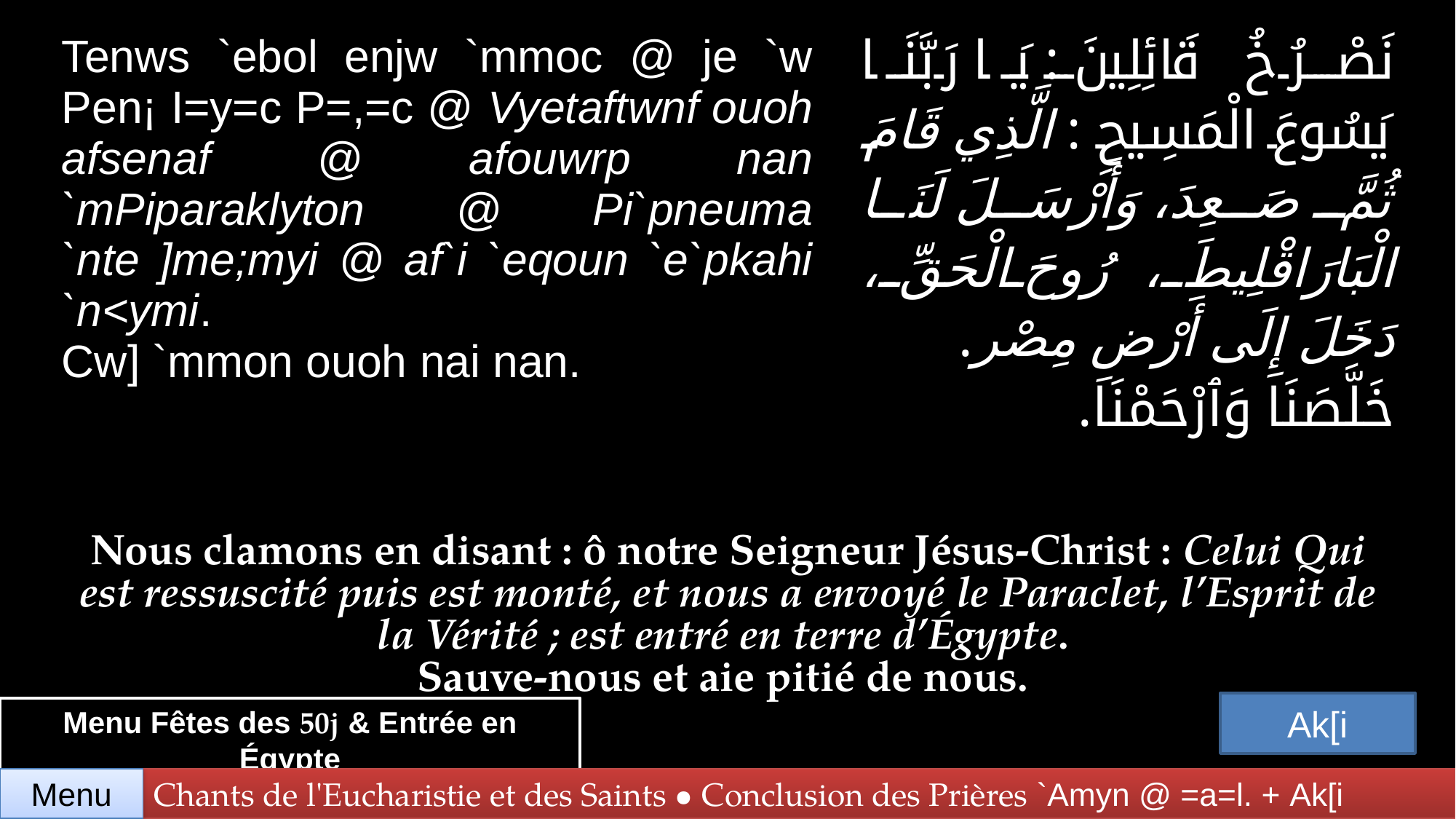

| Tenws `ebol enjw `mmoc @ je `w Pen¡ I=y=c P=,=c @ Vyetaftwnf ouoh afsenaf @ afouwrp nan `mPiparaklyton @ Pi`pneuma `nte ]me;myi @ af`i `eqoun `e`pkahi `n<ymi. Cw] `mmon ouoh nai nan. |  | نَصْرُخُ قَائِلِينَ : يَا رَبَّنَا يَسُوعَ الْمَسِيحِ : الَّذِي قَامَ ثُمَّ صَعِدَ، وَأَرْسَلَ لَنَا الْبَارَاقْلِيطَ، رُوحَ الْحَقِّ، دَخَلَ إِلَى أَرْضِ مِصْر. خَلَّصَنَا وَٱرْحَمْنَا. |
| --- | --- | --- |
|  |  |  |
| Nous clamons en disant : ô notre Seigneur Jésus-Christ : Celui Qui est ressuscité puis est monté, et nous a envoyé le Paraclet, l’Esprit de la Vérité ; est entré en terre d’Égypte. Sauve-nous et aie pitié de nous. |  |  |
Ak[i
Menu Fêtes des 50j & Entrée en Égypte
Chants de l'Eucharistie et des Saints • Conclusion des Prières `Amyn @ =a=l. + Ak[i
Menu